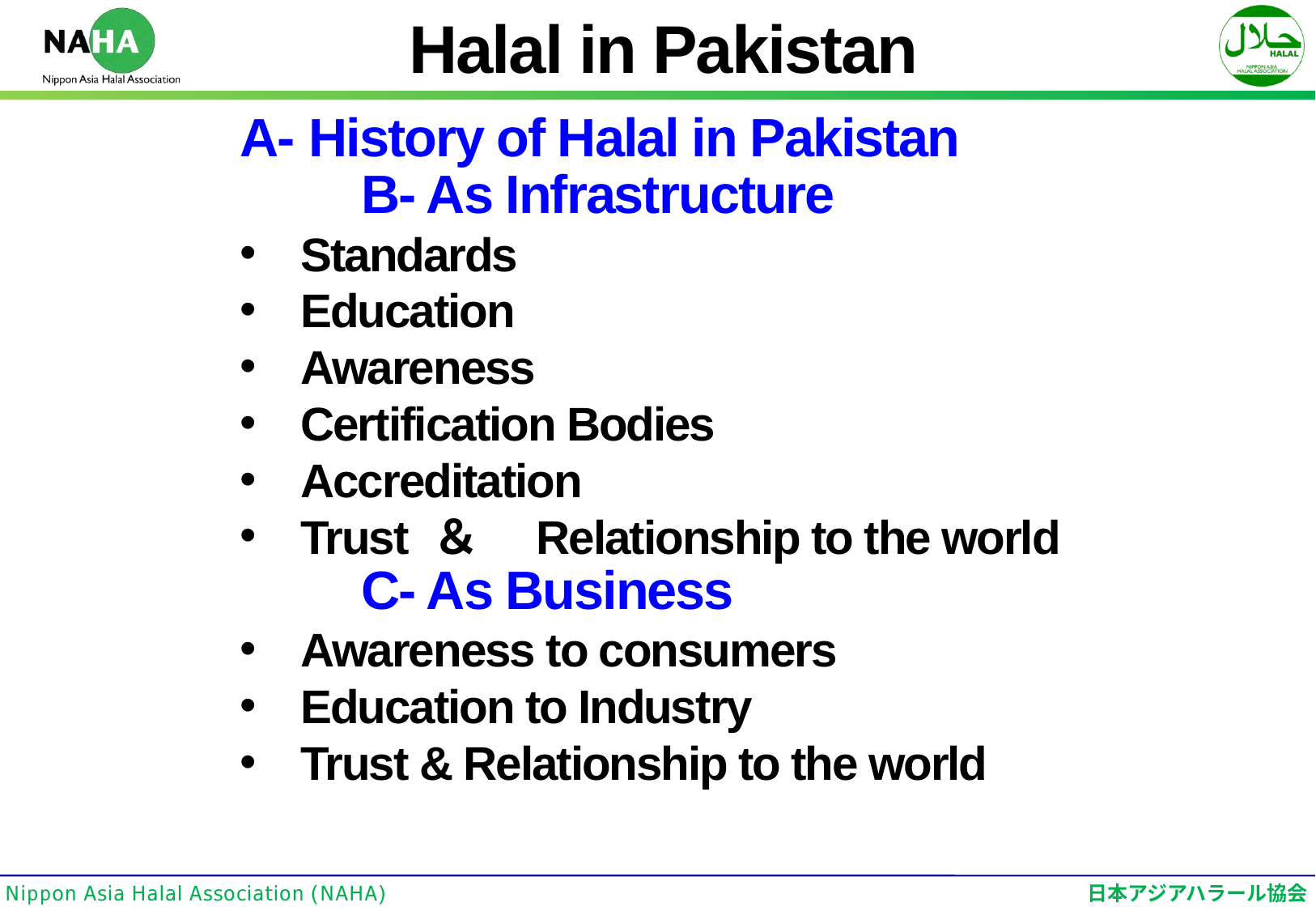

Halal in Pakistan
A- History of Halal in Pakistan
	B- As Infrastructure
Standards
Education
Awareness
Certification Bodies
Accreditation
Trust ＆　Relationship to the world
	C- As Business
Awareness to consumers
Education to Industry
Trust & Relationship to the world